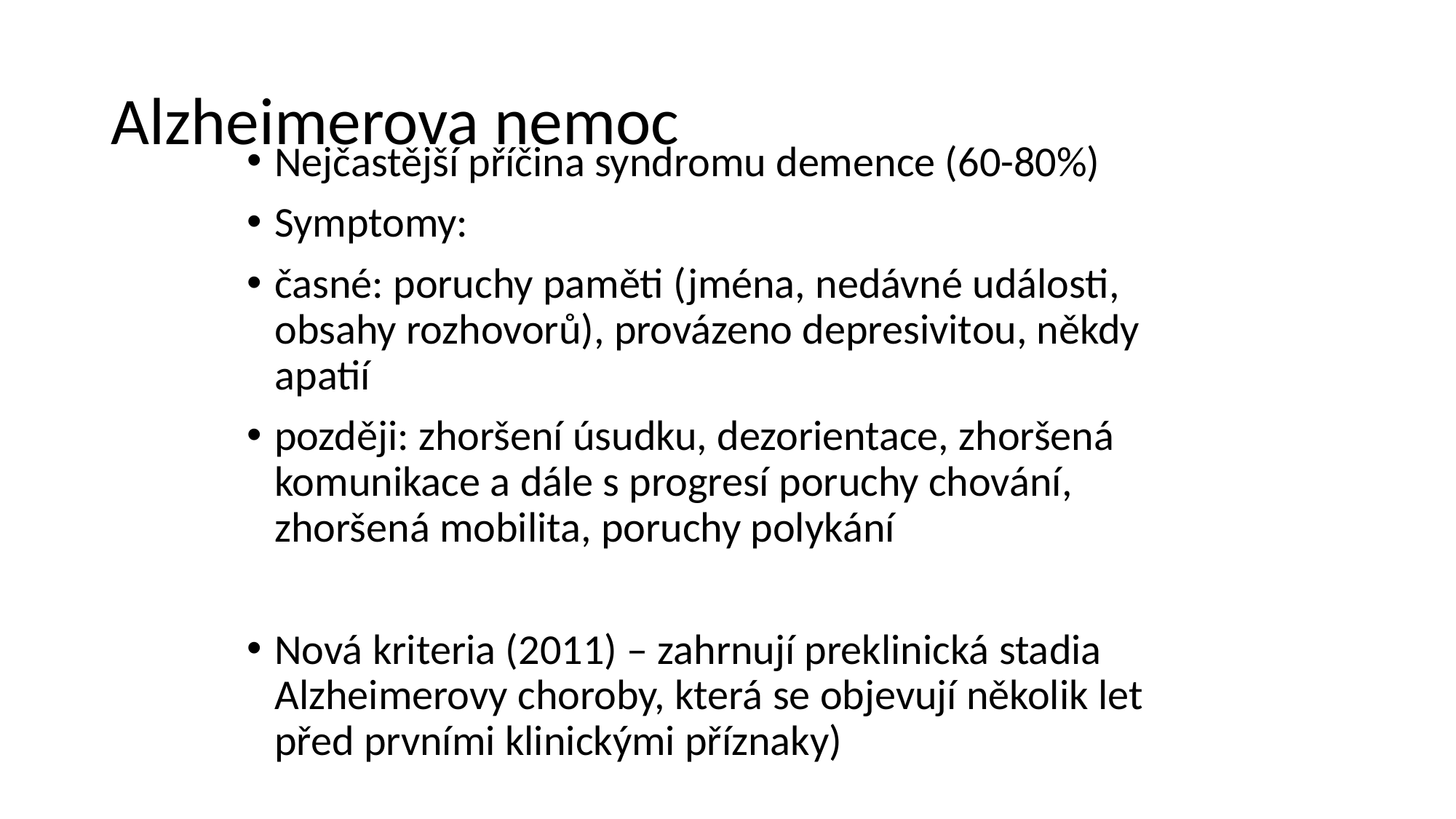

# Alzheimerova nemoc
Nejčastější příčina syndromu demence (60-80%)
Symptomy:
časné: poruchy paměti (jména, nedávné události, obsahy rozhovorů), provázeno depresivitou, někdy apatií
později: zhoršení úsudku, dezorientace, zhoršená komunikace a dále s progresí poruchy chování, zhoršená mobilita, poruchy polykání

Nová kriteria (2011) – zahrnují preklinická stadia Alzheimerovy choroby, která se objevují několik let před prvními klinickými příznaky)